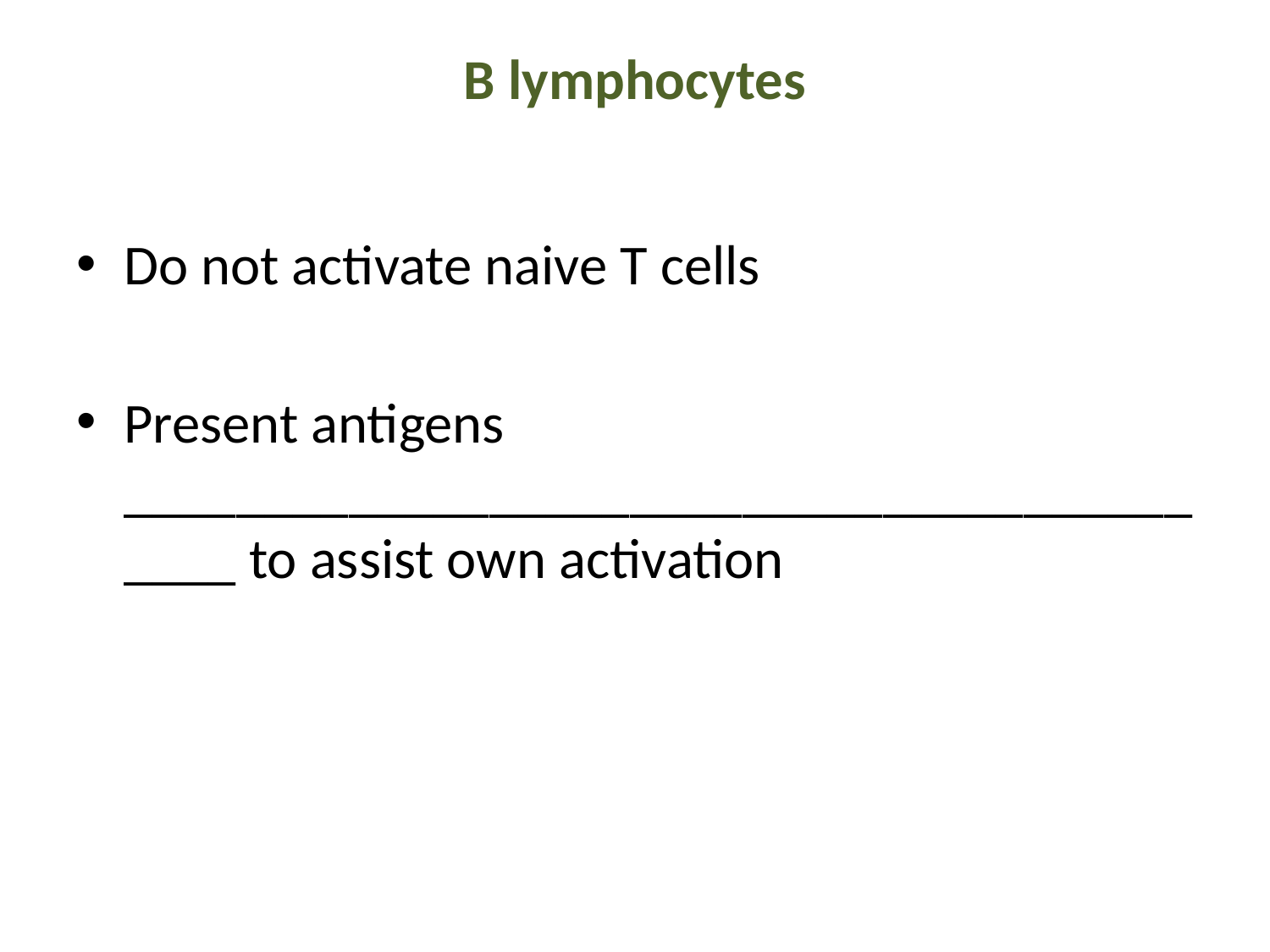

# B lymphocytes
Do not activate naive T cells

Present antigens __________________________________________ to assist own activation